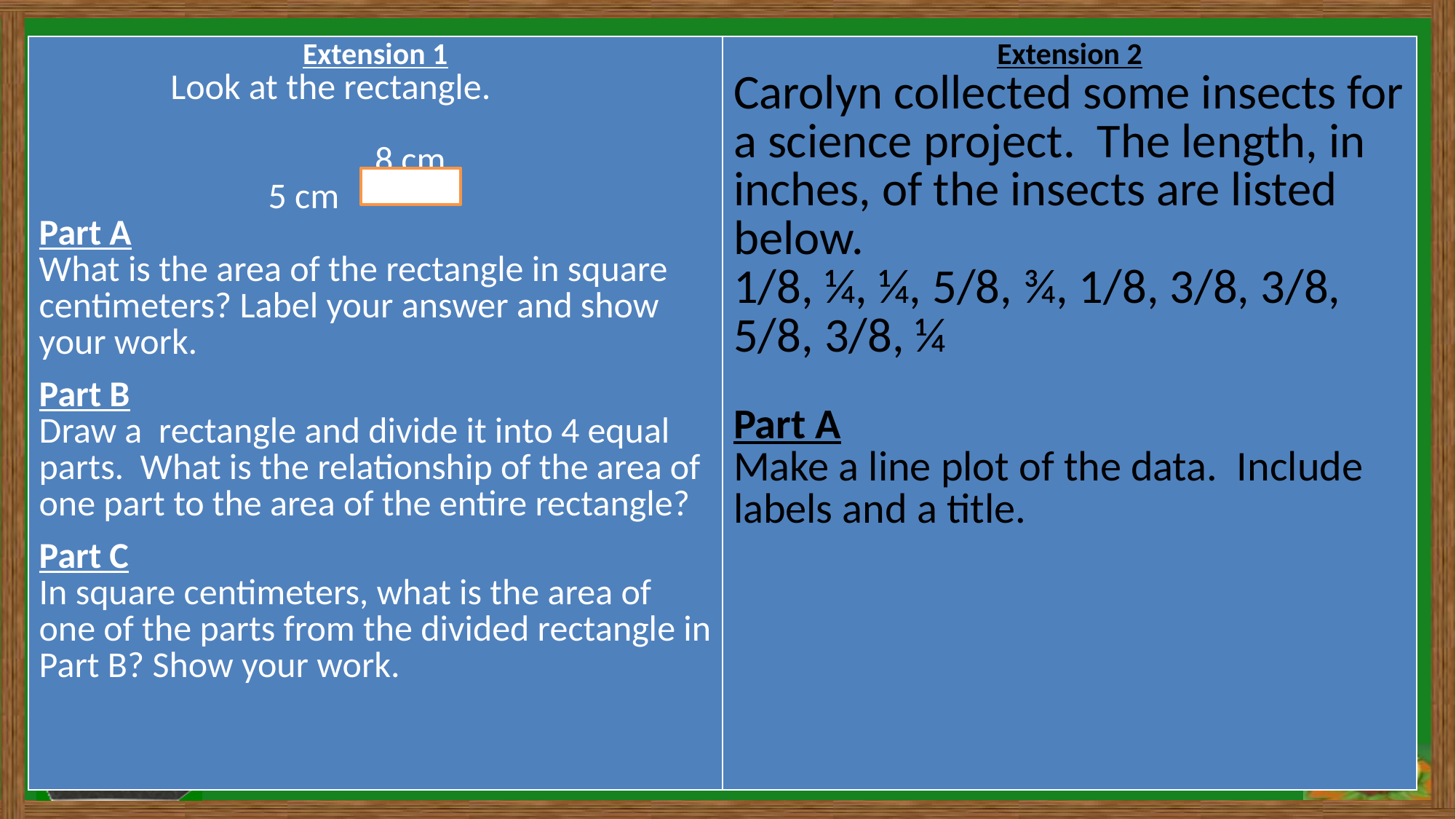

| Extension 1 Look at the rectangle. 8 cm 5 cm Part A What is the area of the rectangle in square centimeters? Label your answer and show your work. Part B Draw a rectangle and divide it into 4 equal parts. What is the relationship of the area of one part to the area of the entire rectangle? Part C In square centimeters, what is the area of one of the parts from the divided rectangle in Part B? Show your work. | Extension 2 Carolyn collected some insects for a science project. The length, in inches, of the insects are listed below. 1/8, ¼, ¼, 5/8, ¾, 1/8, 3/8, 3/8, 5/8, 3/8, ¼ Part A Make a line plot of the data. Include labels and a title. |
| --- | --- |

29